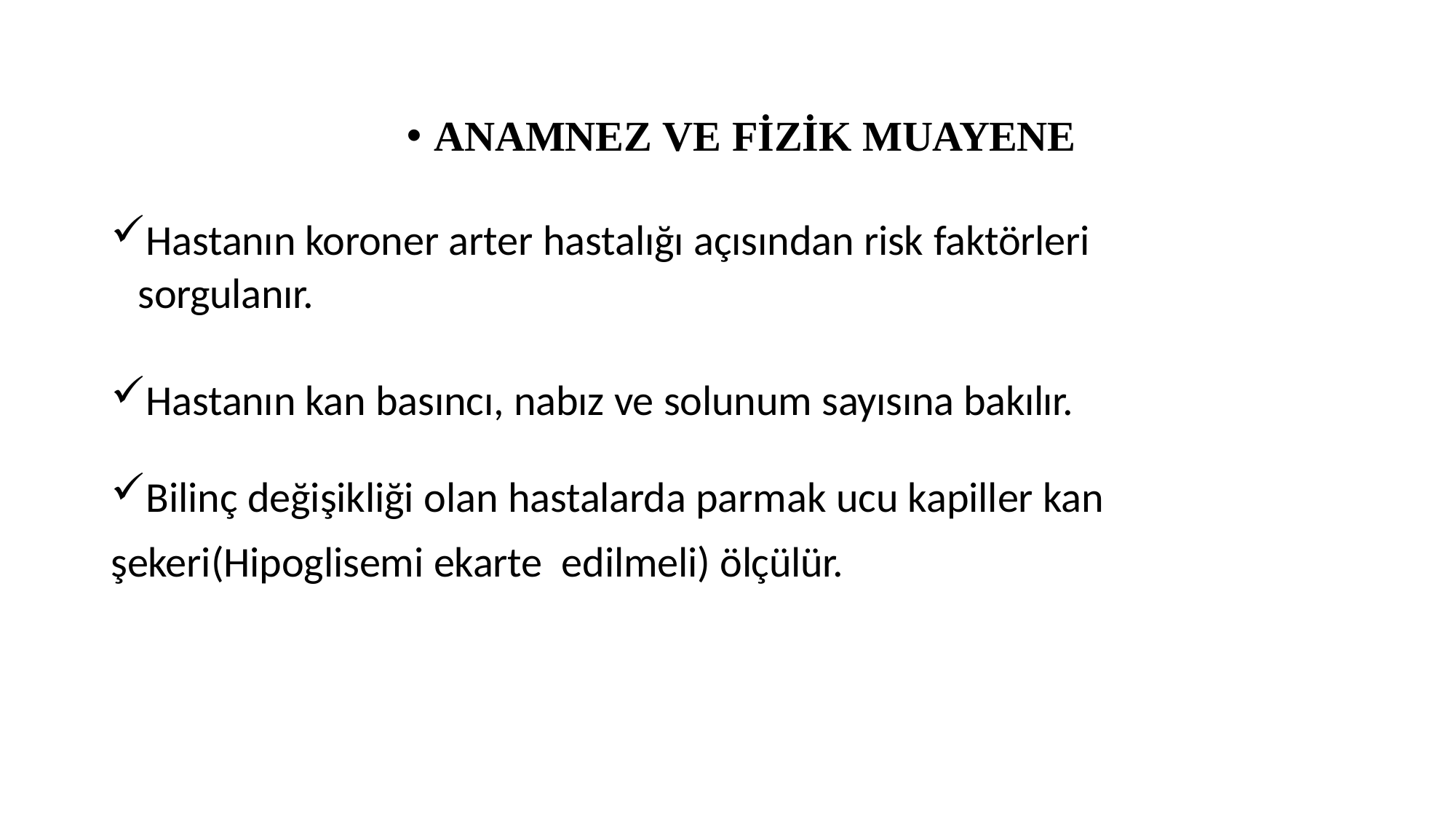

ANAMNEZ VE FİZİK MUAYENE

Hastanın koroner arter hastalığı açısından risk faktörleri sorgulanır.

Hastanın kan basıncı, nabız ve solunum sayısına bakılır.

Bilinç değişikliği olan hastalarda parmak ucu kapiller kan

şekeri(Hipoglisemi ekarte  edilmeli) ölçülür.